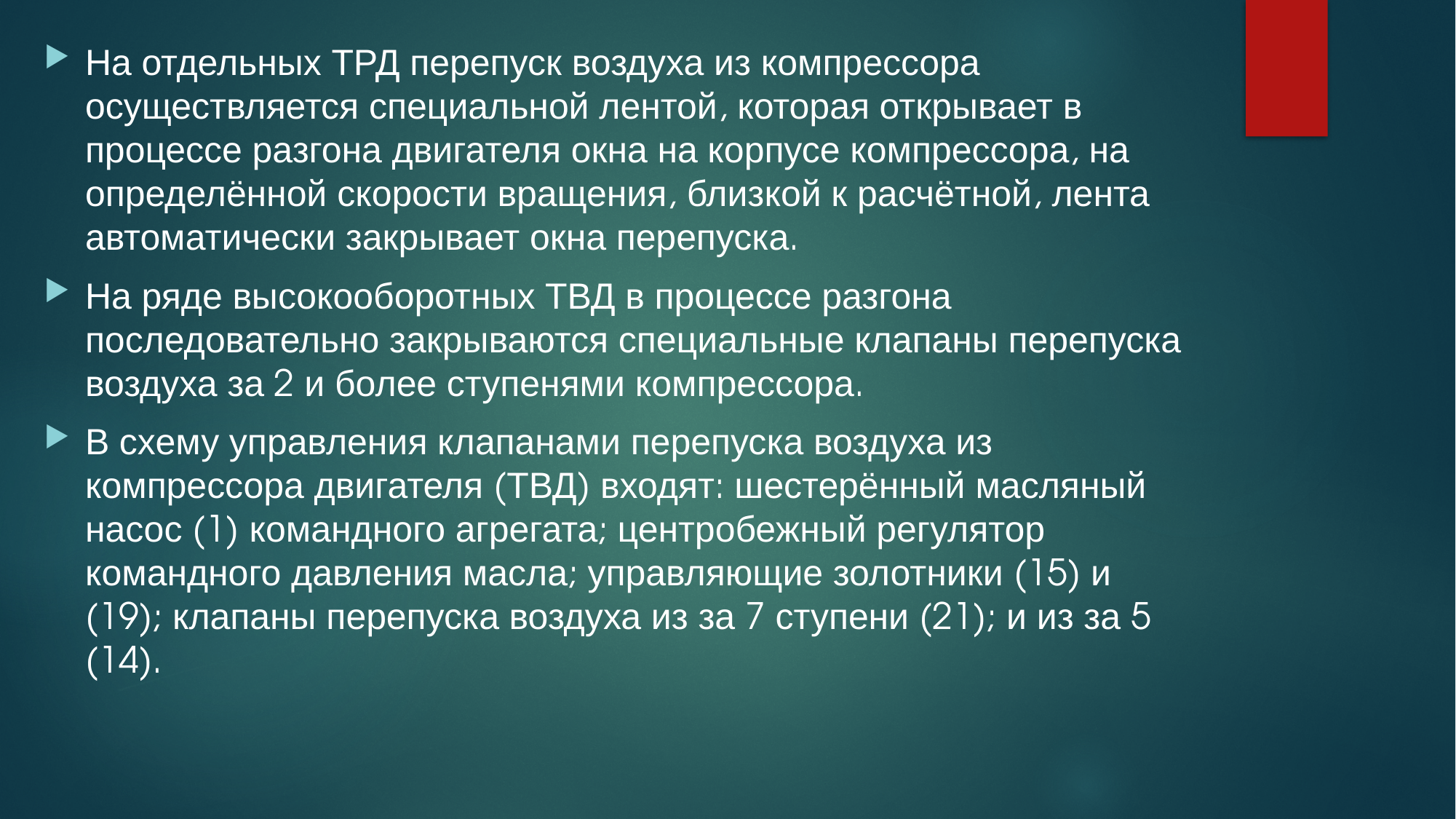

#
На отдельных ТРД перепуск воздуха из компрессора осуществляется специальной лентой, которая открывает в процессе разгона двигателя окна на корпусе компрессора, на определённой скорости вращения, близкой к расчётной, лента автоматически закрывает окна перепуска.
На ряде высокооборотных ТВД в процессе разгона последовательно закрываются специальные клапаны перепуска воздуха за 2 и более ступенями компрессора.
В схему управления клапанами перепуска воздуха из компрессора двигателя (ТВД) входят: шестерённый масляный насос (1) командного агрегата; центробежный регулятор командного давления масла; управляющие золотники (15) и (19); клапаны перепуска воздуха из за 7 ступени (21); и из за 5 (14).